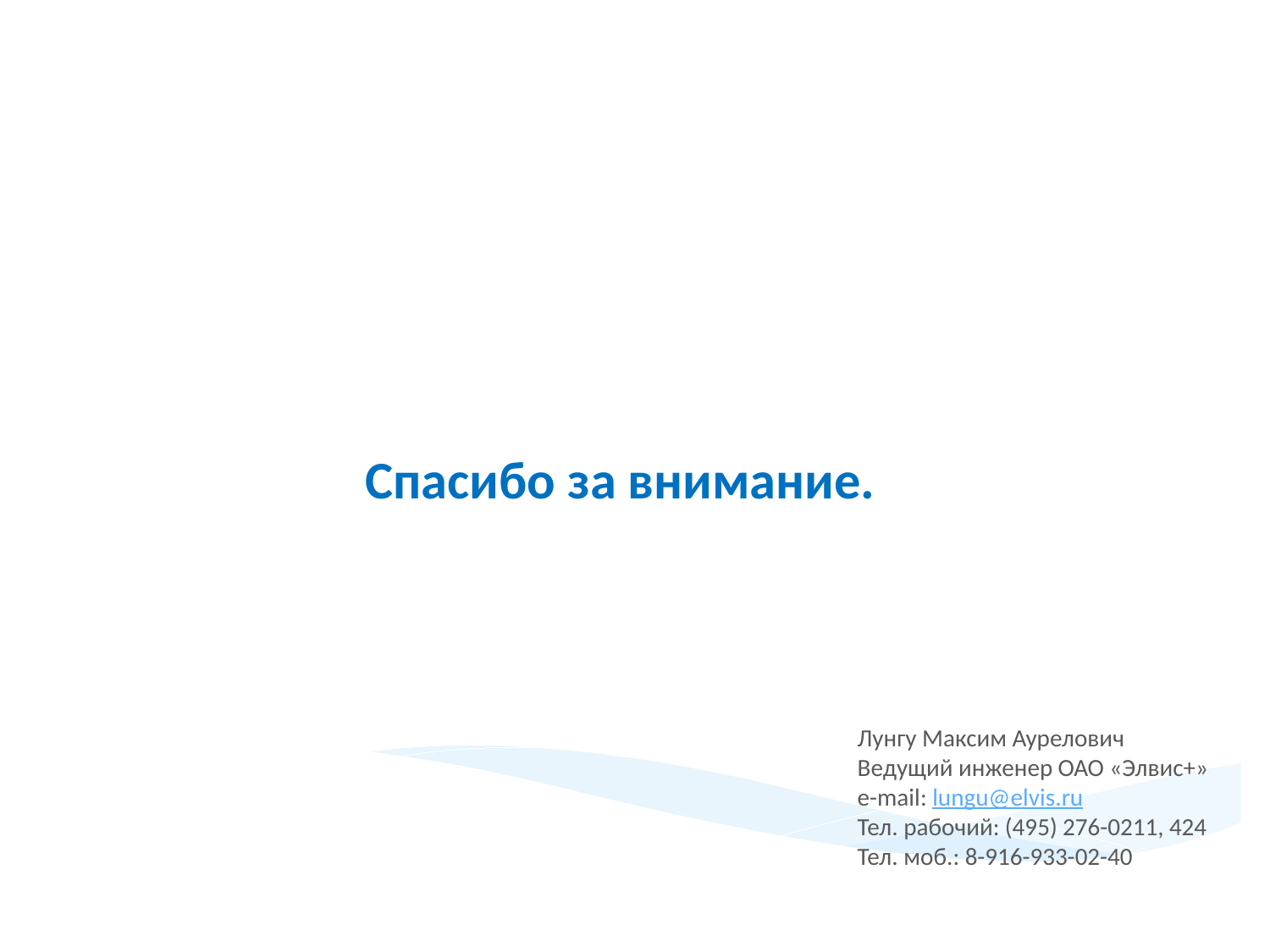

Спасибо за внимание.
Лунгу Максим Аурелович
Ведущий инженер ОАО «Элвис+»
e-mail: lungu@elvis.ru
Тел. рабочий: (495) 276-0211, 424
Тел. моб.: 8-916-933-02-40